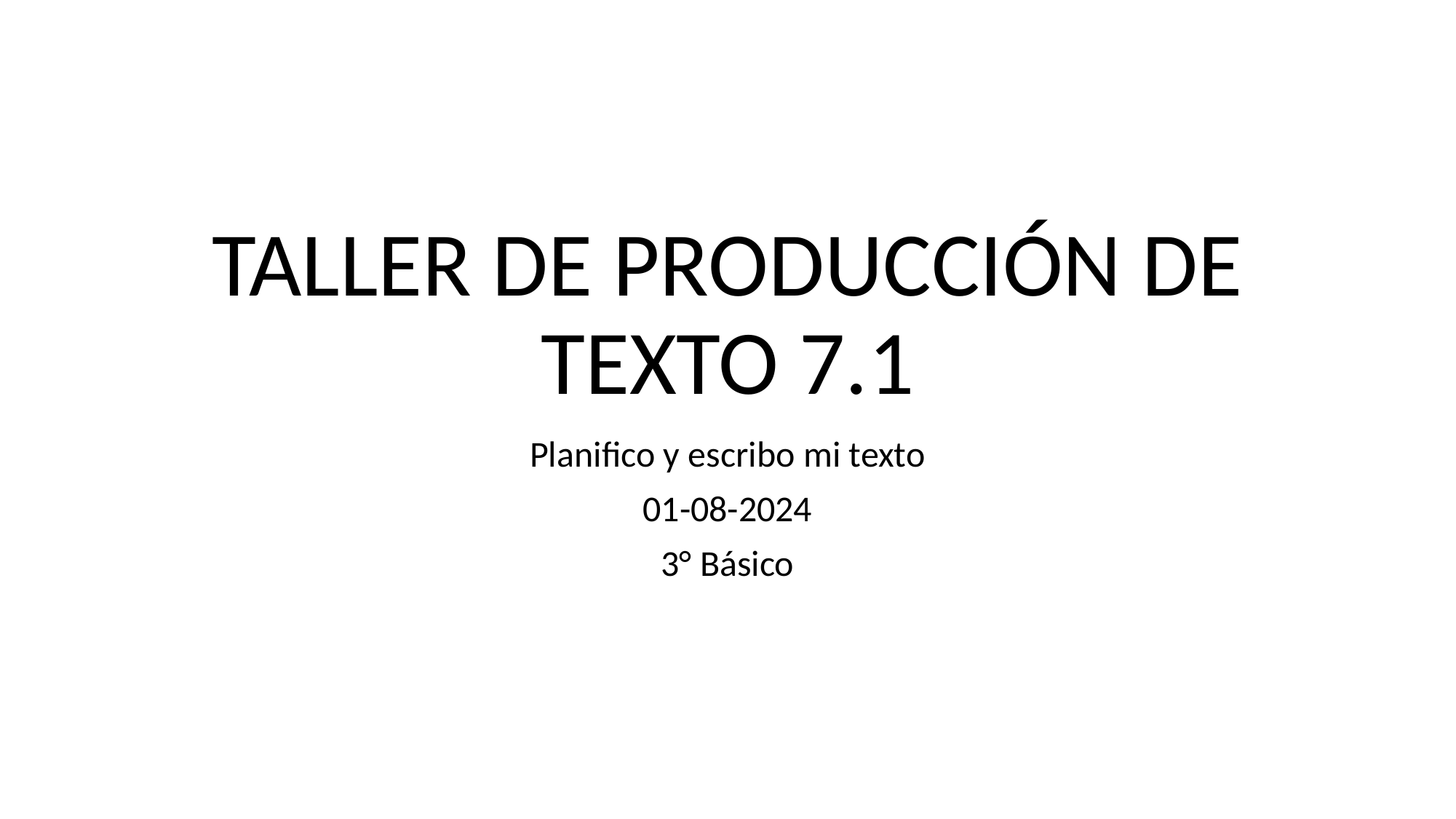

# TALLER DE PRODUCCIÓN DE TEXTO 7.1
Planifico y escribo mi texto
01-08-2024
3° Básico